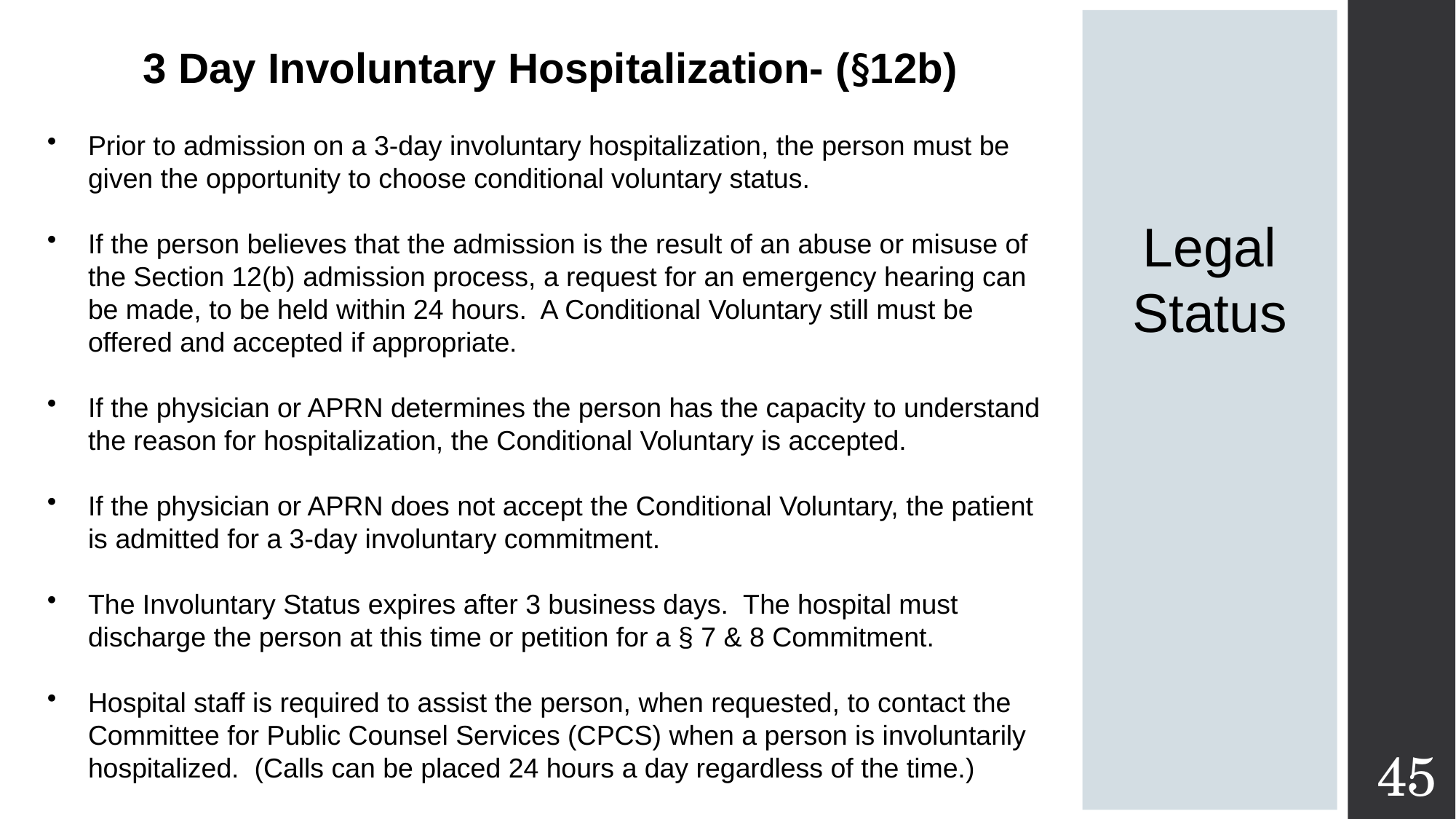

Legal Status
3 Day Involuntary Hospitalization- (§12b)

Prior to admission on a 3-day involuntary hospitalization, the person must be given the opportunity to choose conditional voluntary status.

If the person believes that the admission is the result of an abuse or misuse of the Section 12(b) admission process, a request for an emergency hearing can be made, to be held within 24 hours.  A Conditional Voluntary still must be offered and accepted if appropriate.

If the physician or APRN determines the person has the capacity to understand the reason for hospitalization, the Conditional Voluntary is accepted.

If the physician or APRN does not accept the Conditional Voluntary, the patient is admitted for a 3-day involuntary commitment.

The Involuntary Status expires after 3 business days.  The hospital must discharge the person at this time or petition for a § 7 & 8 Commitment.

Hospital staff is required to assist the person, when requested, to contact the Committee for Public Counsel Services (CPCS) when a person is involuntarily hospitalized.  (Calls can be placed 24 hours a day regardless of the time.)
45